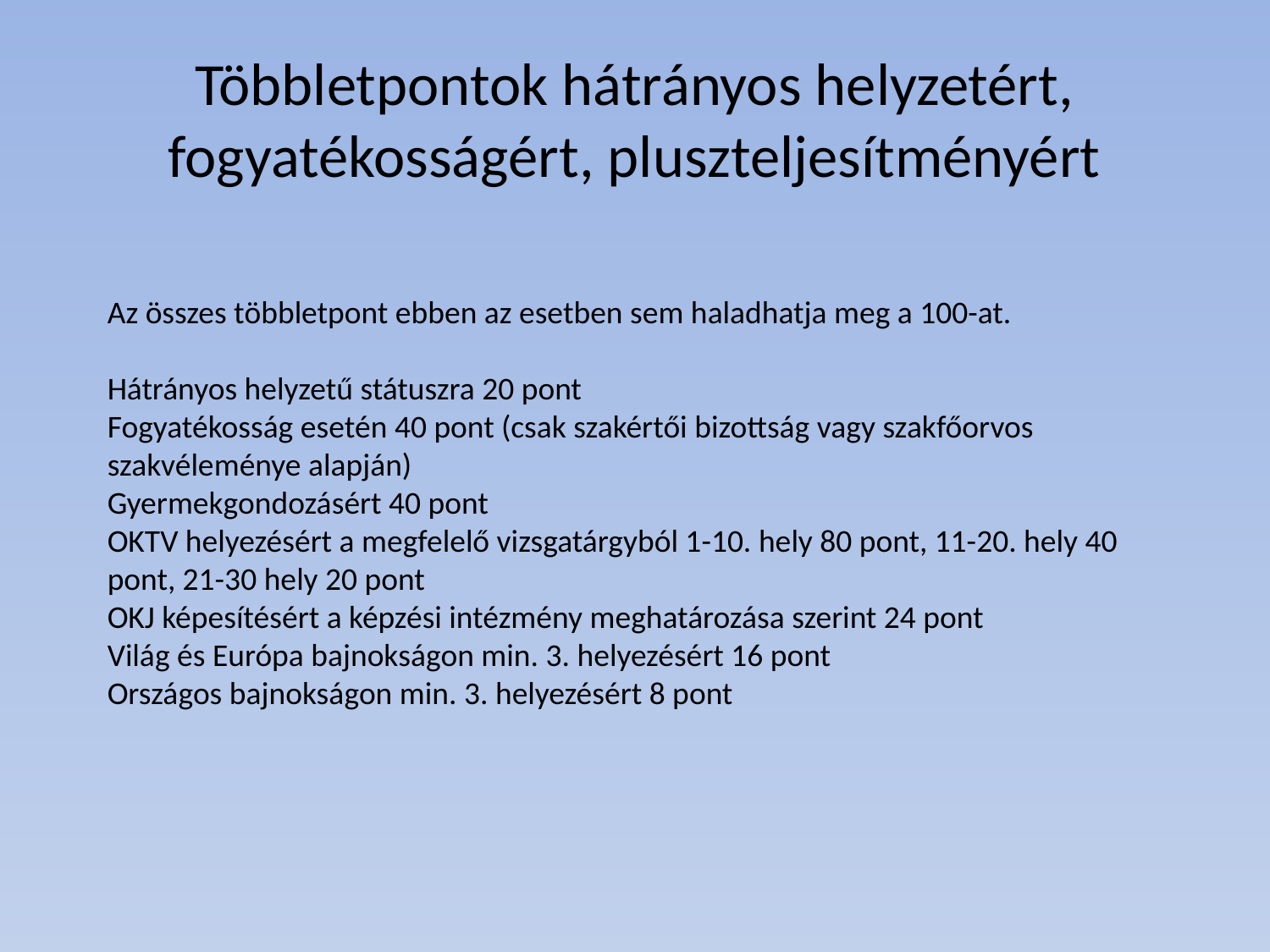

# Többletpontok hátrányos helyzetért, fogyatékosságért, pluszteljesítményért
Az összes többletpont ebben az esetben sem haladhatja meg a 100-at.

Hátrányos helyzetű státuszra 20 pont
Fogyatékosság esetén 40 pont (csak szakértői bizottság vagy szakfőorvos szakvéleménye alapján)
Gyermekgondozásért 40 pont
OKTV helyezésért a megfelelő vizsgatárgyból 1-10. hely 80 pont, 11-20. hely 40 pont, 21-30 hely 20 pont
OKJ képesítésért a képzési intézmény meghatározása szerint 24 pont
Világ és Európa bajnokságon min. 3. helyezésért 16 pont
Országos bajnokságon min. 3. helyezésért 8 pont